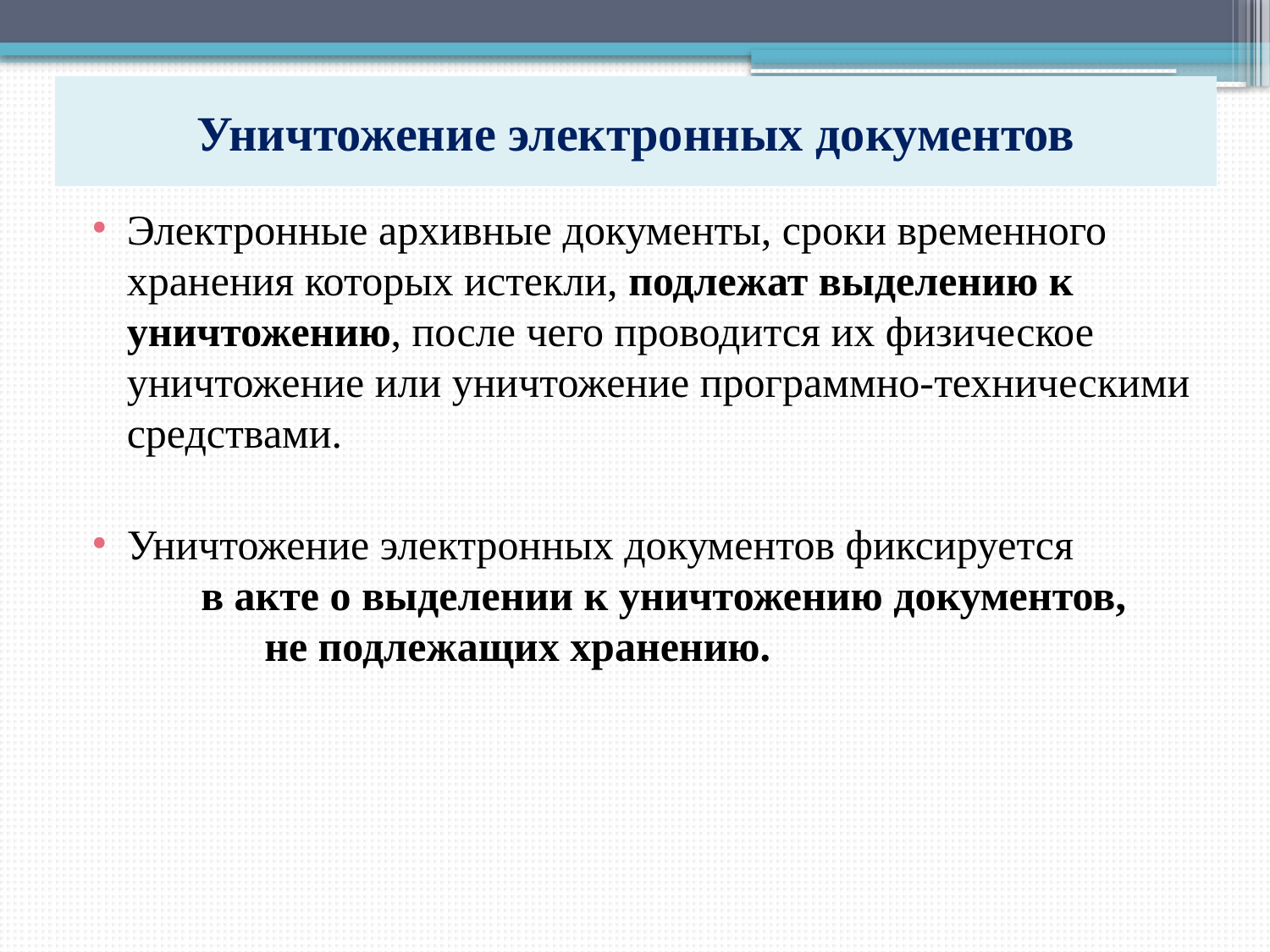

# Уничтожение электронных документов
Электронные архивные документы, сроки временного хранения которых истекли, подлежат выделению к уничтожению, после чего проводится их физическое уничтожение или уничтожение программно-техническими средствами.

Уничтожение электронных документов фиксируется                   в акте о выделении к уничтожению документов,                    не подлежащих хранению.